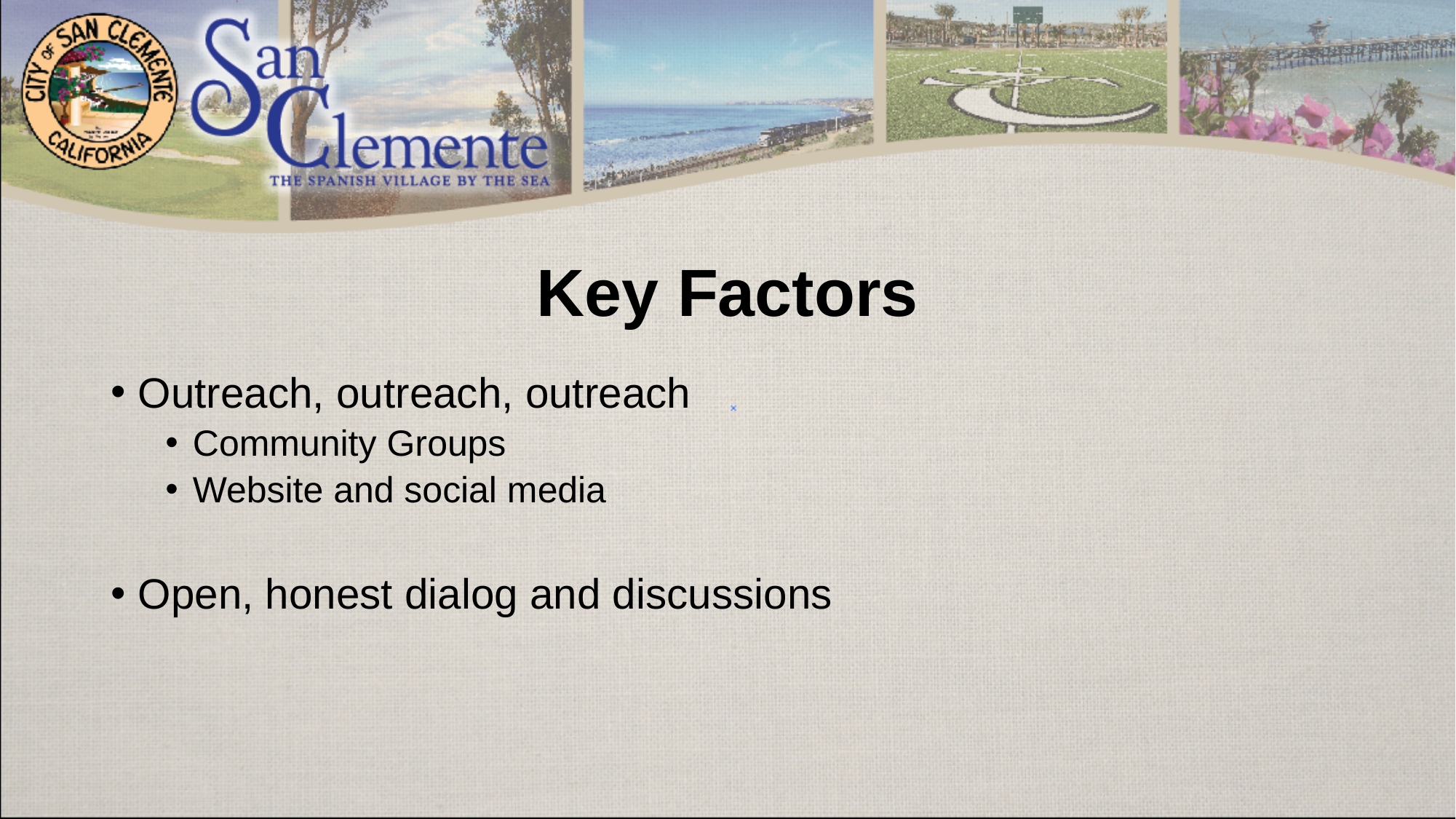

# Key Factors
Outreach, outreach, outreach
Community Groups
Website and social media

Open, honest dialog and discussions